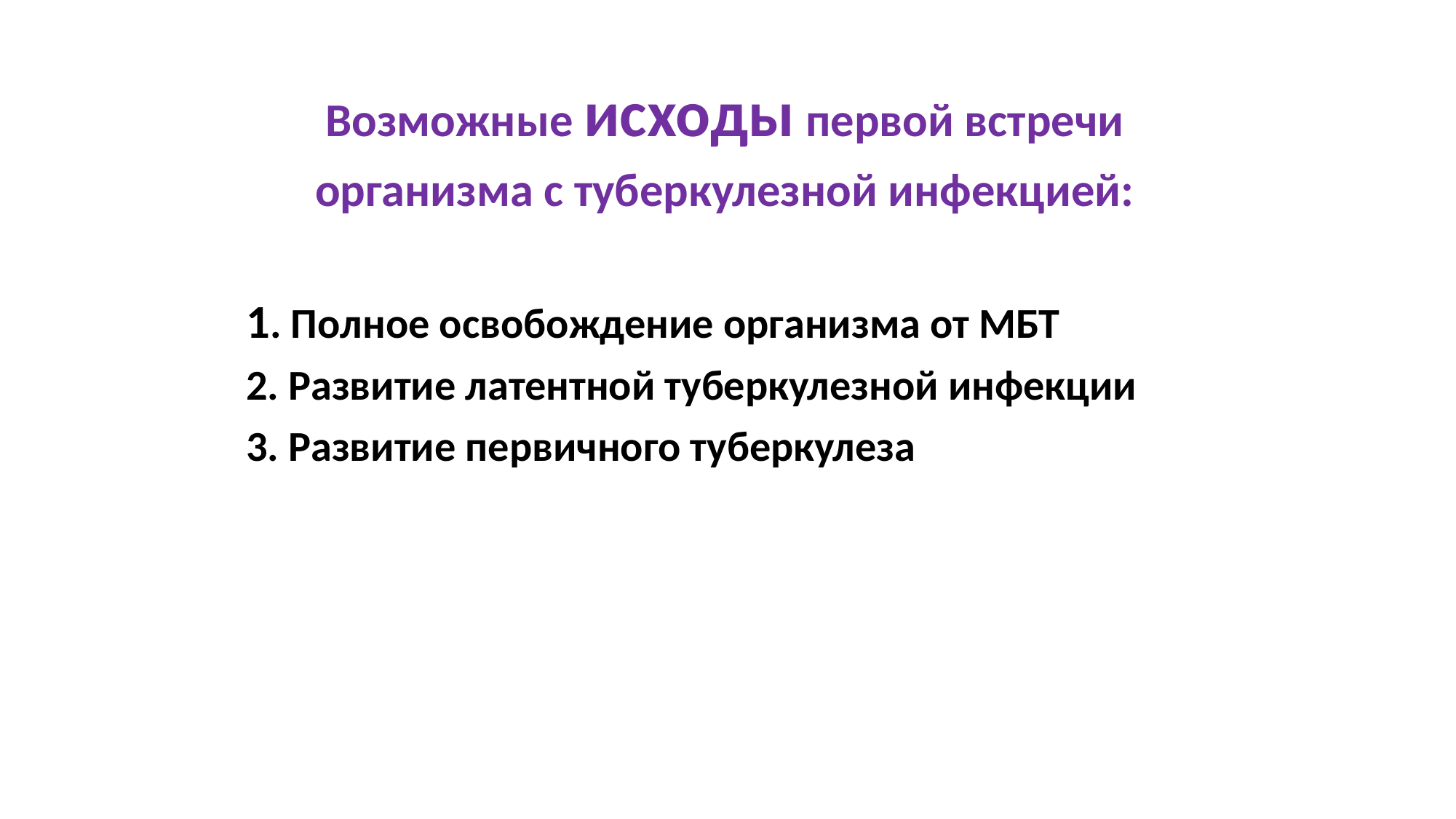

Возможные исходы первой встречи
организма с туберкулезной инфекцией:

1. Полное освобождение организма от МБТ
2. Развитие латентной туберкулезной инфекции
3. Развитие первичного туберкулеза